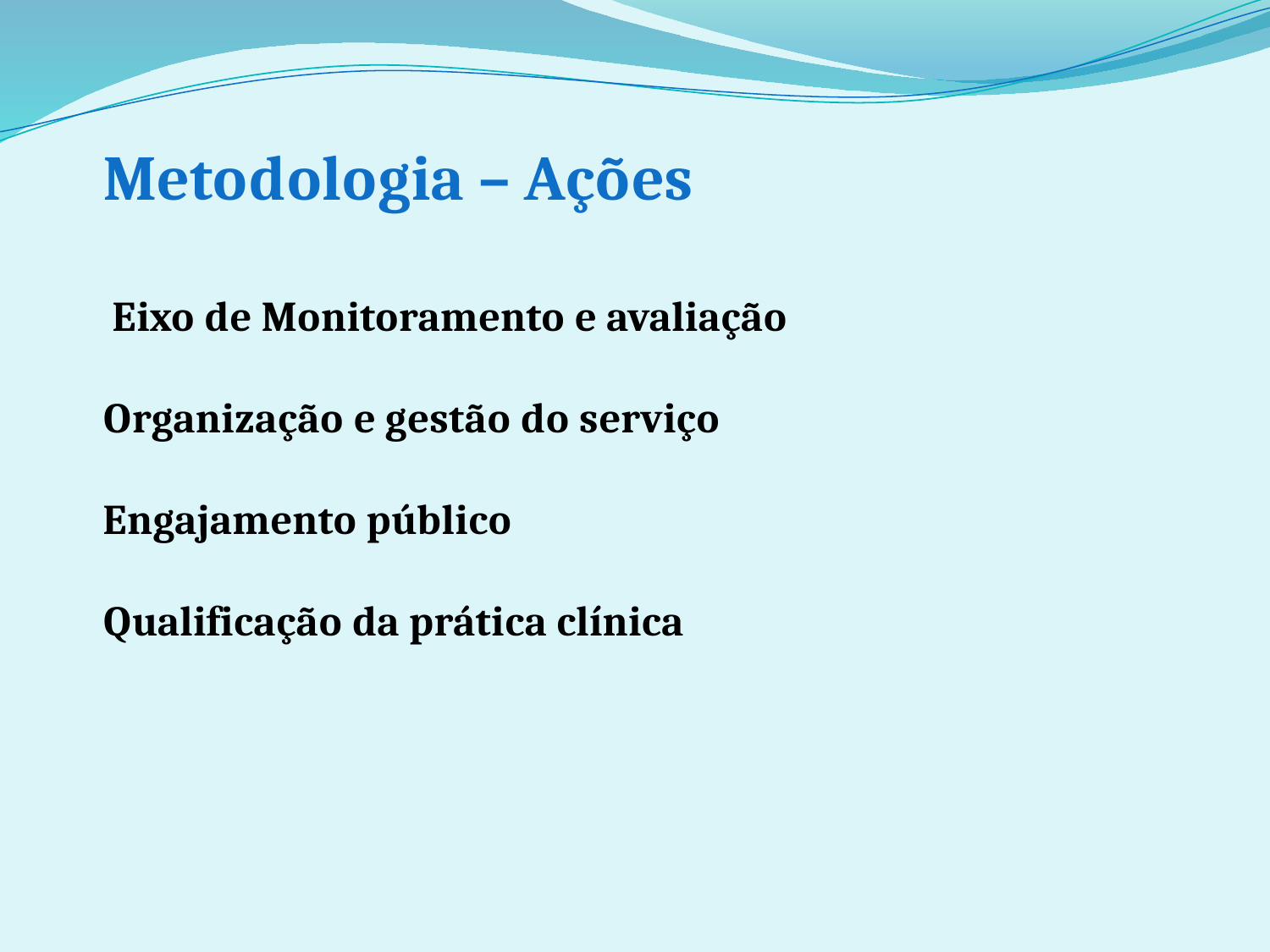

Metodologia – Ações

 Eixo de Monitoramento e avaliação

Organização e gestão do serviço

Engajamento público

Qualificação da prática clínica